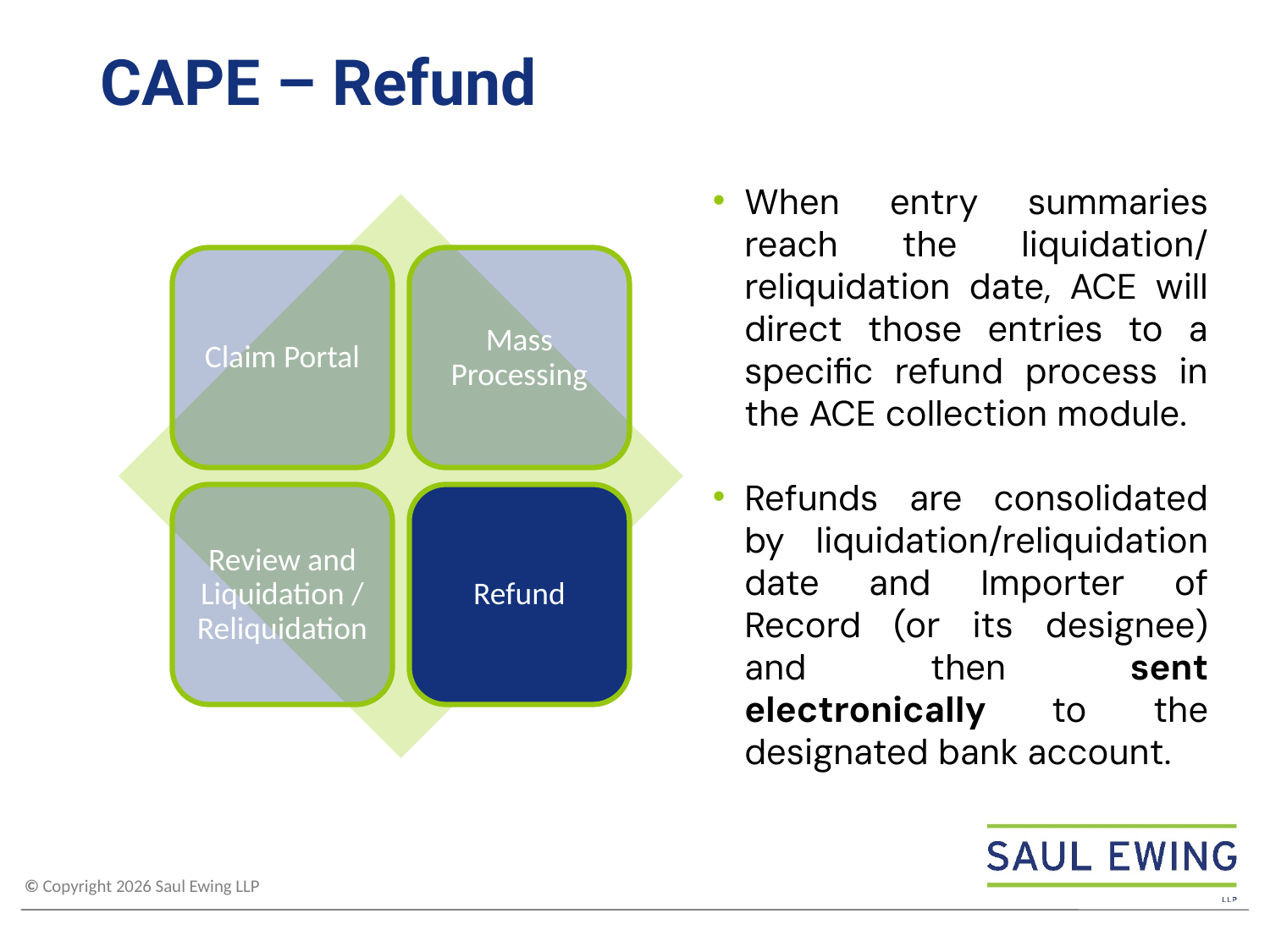

# CAPE – Refund
When entry summaries reach the liquidation/ reliquidation date, ACE will direct those entries to a specific refund process in the ACE collection module.

Refunds are consolidated by liquidation/reliquidation date and Importer of Record (or its designee) and then sent electronically to the designated bank account.

Claim Portal
Mass Processing
Review and Liquidation / Reliquidation
Refund